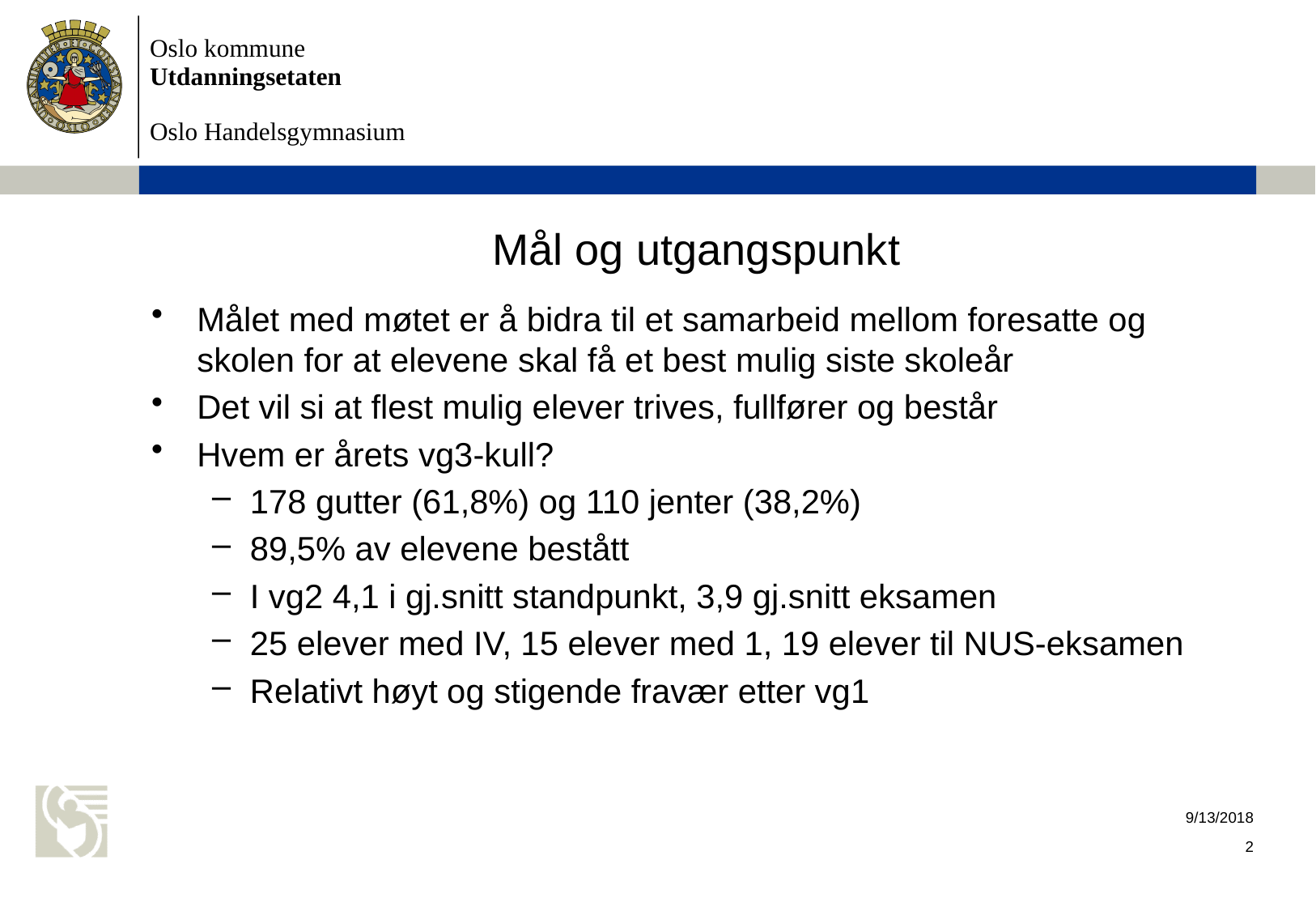

# Mål og utgangspunkt
Målet med møtet er å bidra til et samarbeid mellom foresatte og skolen for at elevene skal få et best mulig siste skoleår
Det vil si at flest mulig elever trives, fullfører og består
Hvem er årets vg3-kull?
178 gutter (61,8%) og 110 jenter (38,2%)
89,5% av elevene bestått
I vg2 4,1 i gj.snitt standpunkt, 3,9 gj.snitt eksamen
25 elever med IV, 15 elever med 1, 19 elever til NUS-eksamen
Relativt høyt og stigende fravær etter vg1
9/13/2018
2